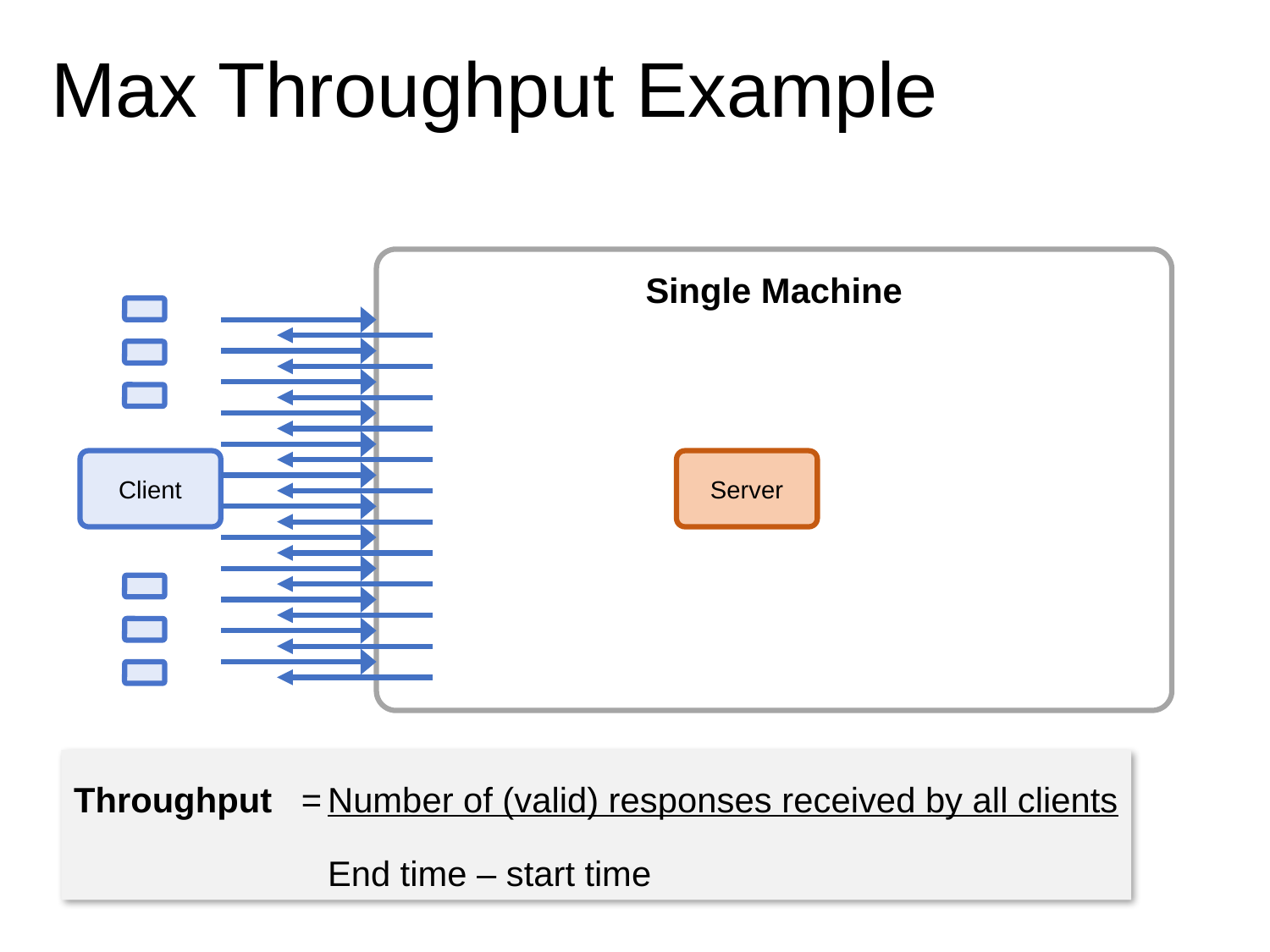

# Max Throughput Example
Single Machine

Client
Server

Throughput   =	Number of (valid) responses received by all clients
		End time – start time